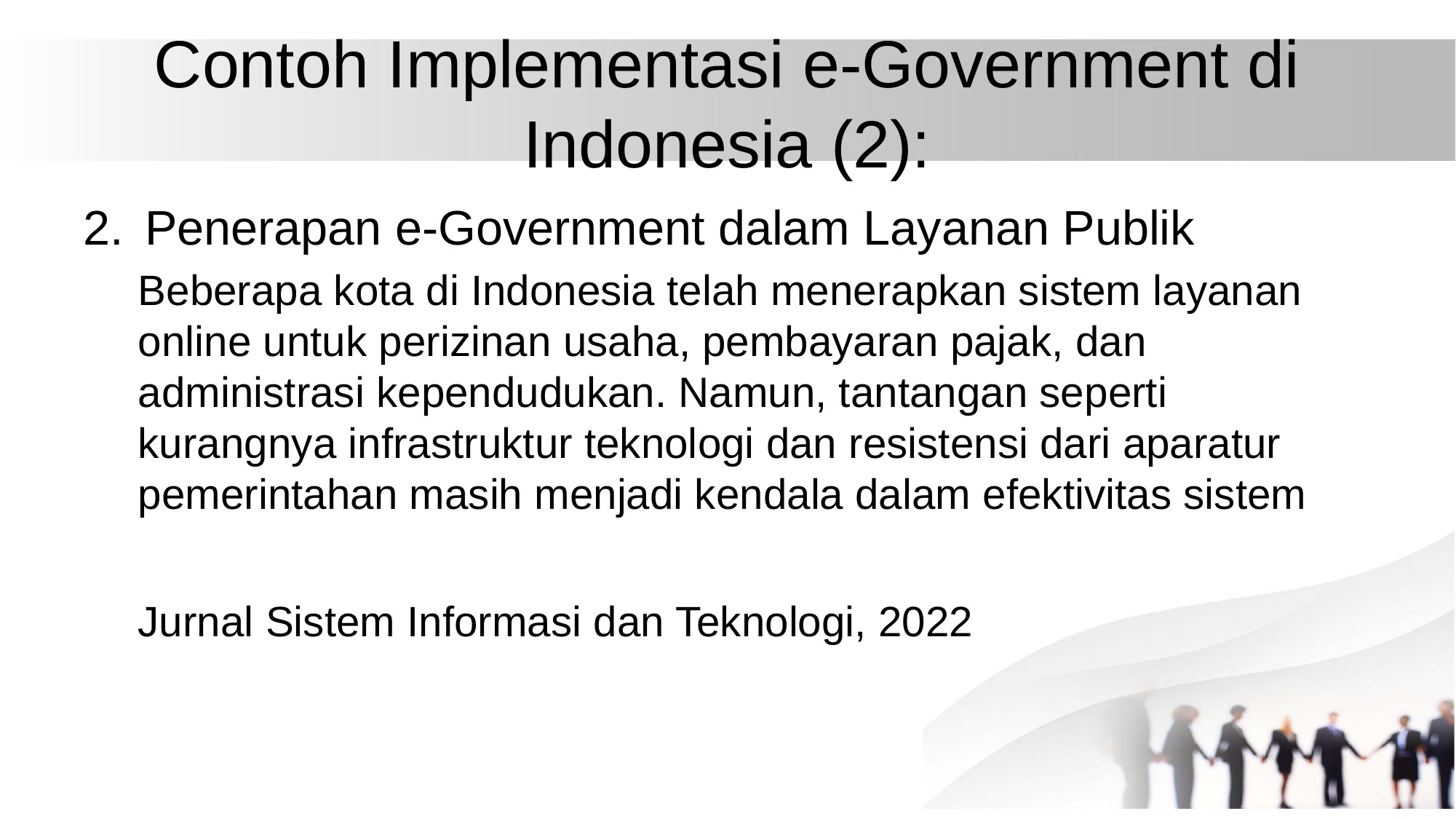

# Contoh Implementasi e-Government di Indonesia (2):
Penerapan e-Government dalam Layanan Publik
Beberapa kota di Indonesia telah menerapkan sistem layanan online untuk perizinan usaha, pembayaran pajak, dan administrasi kependudukan. Namun, tantangan seperti kurangnya infrastruktur teknologi dan resistensi dari aparatur pemerintahan masih menjadi kendala dalam efektivitas sistem

Jurnal Sistem Informasi dan Teknologi, 2022